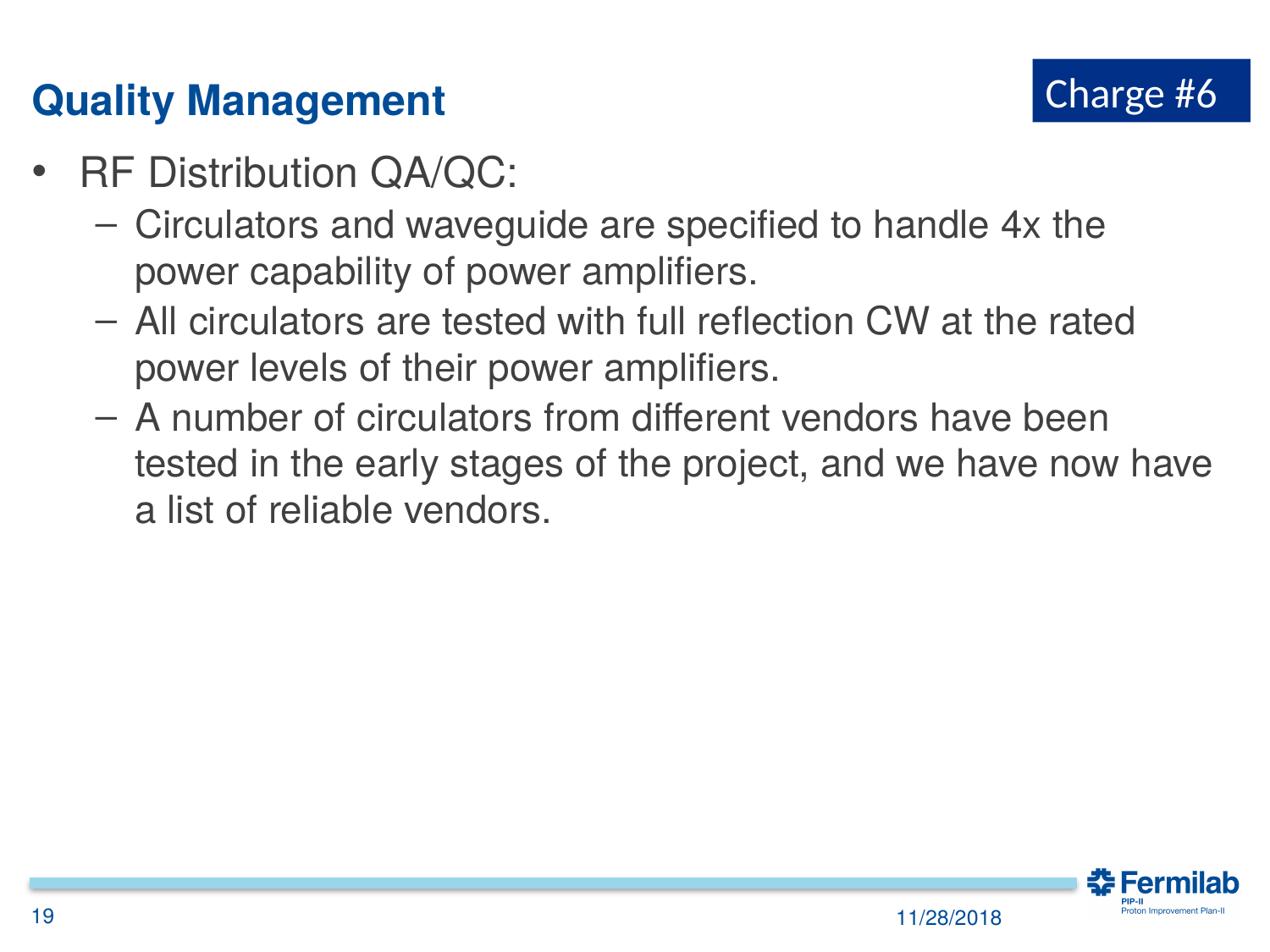

Charge #6
# Quality Management
RF Distribution QA/QC:
Circulators and waveguide are specified to handle 4x the power capability of power amplifiers.
All circulators are tested with full reflection CW at the rated power levels of their power amplifiers.
A number of circulators from different vendors have been tested in the early stages of the project, and we have now have a list of reliable vendors.
19
11/28/2018